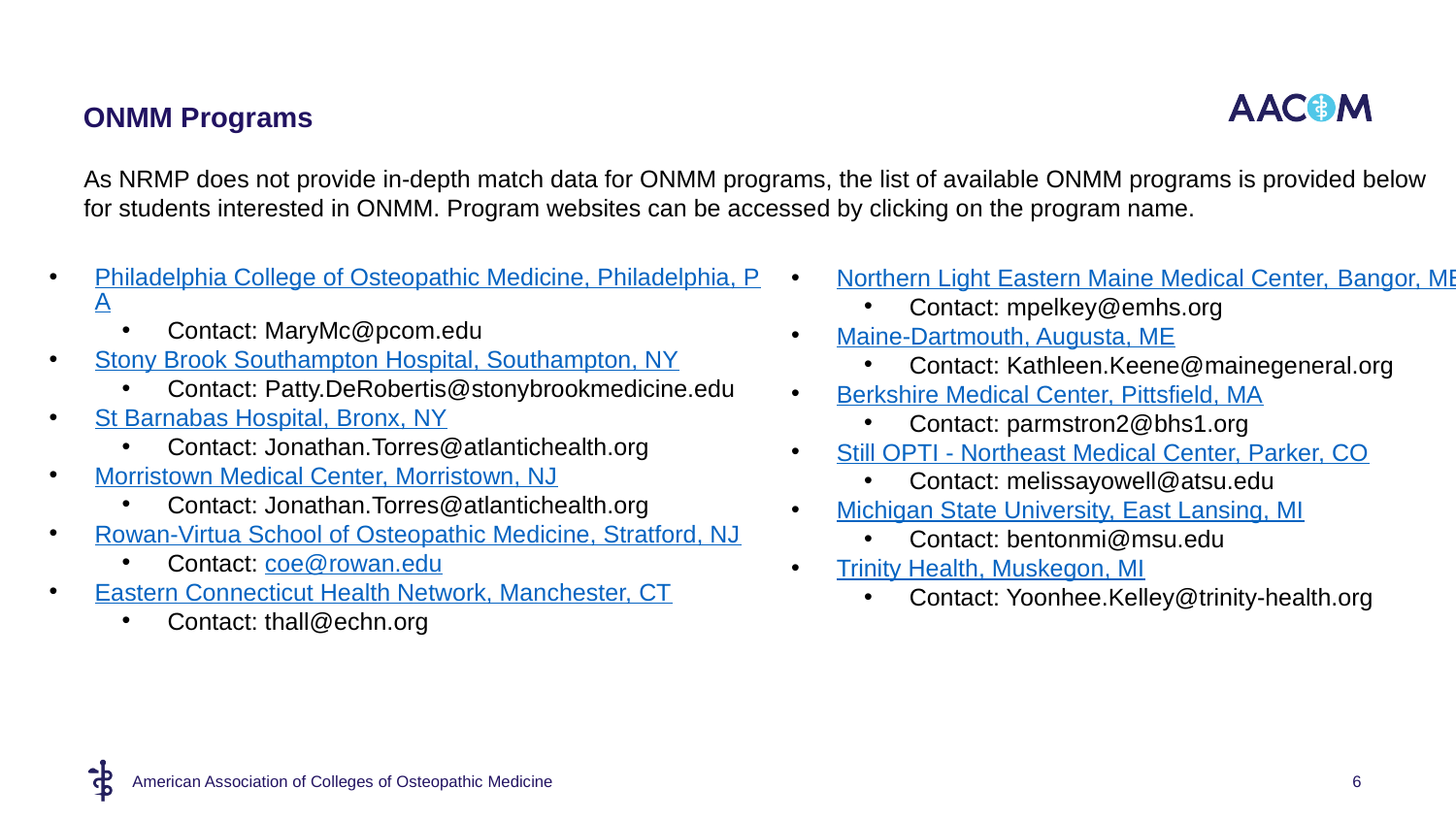

# ONMM Programs
As NRMP does not provide in-depth match data for ONMM programs, the list of available ONMM programs is provided below for students interested in ONMM. Program websites can be accessed by clicking on the program name.
Philadelphia College of Osteopathic Medicine, Philadelphia, PA
Contact: MaryMc@pcom.edu
Stony Brook Southampton Hospital, Southampton, NY
Contact: Patty.DeRobertis@stonybrookmedicine.edu
St Barnabas Hospital, Bronx, NY
Contact: Jonathan.Torres@atlantichealth.org
Morristown Medical Center, Morristown, NJ
Contact: Jonathan.Torres@atlantichealth.org
Rowan-Virtua School of Osteopathic Medicine, Stratford, NJ
Contact: coe@rowan.edu
Eastern Connecticut Health Network, Manchester, CT
Contact: thall@echn.org
Northern Light Eastern Maine Medical Center,
Bangor, ME
Contact: mpelkey@emhs.org
Maine-Dartmouth, Augusta, ME
Contact: Kathleen.Keene@mainegeneral.org
Berkshire Medical Center, Pittsfield, MA
Contact: parmstron2@bhs1.org
Still OPTI - Northeast Medical Center, Parker, CO
Contact: melissayowell@atsu.edu
Michigan State University, East Lansing, MI
Contact: bentonmi@msu.edu
Trinity Health, Muskegon, MI
Contact: Yoonhee.Kelley@trinity-health.org
6